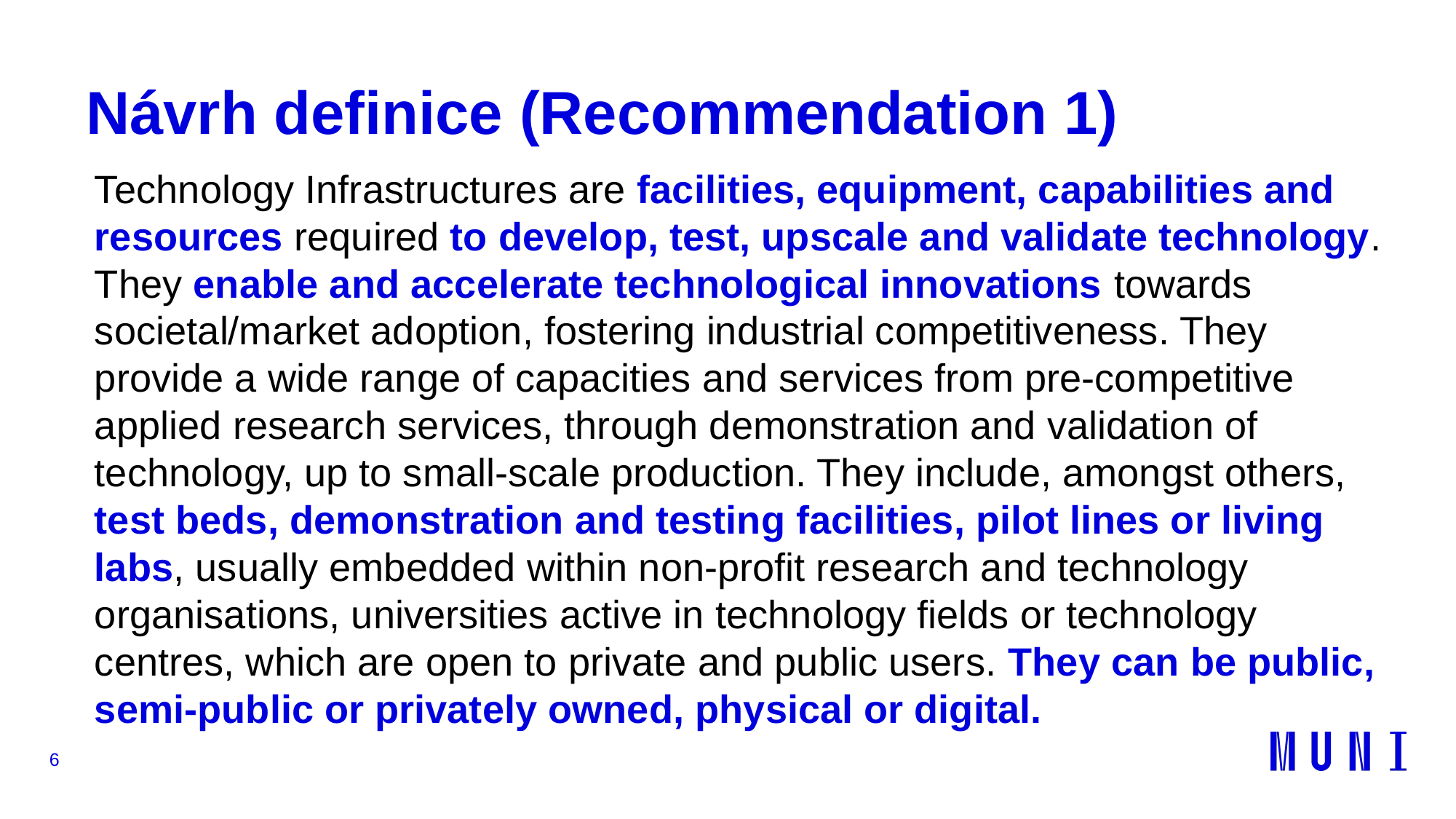

# Návrh definice (Recommendation 1)
Technology Infrastructures are facilities, equipment, capabilities and resources required to develop, test, upscale and validate technology. They enable and accelerate technological innovations towards societal/market adoption, fostering industrial competitiveness. They provide a wide range of capacities and services from pre-competitive applied research services, through demonstration and validation of technology, up to small-scale production. They include, amongst others, test beds, demonstration and testing facilities, pilot lines or living labs, usually embedded within non-profit research and technology organisations, universities active in technology fields or technology centres, which are open to private and public users. They can be public, semi-public or privately owned, physical or digital.

6